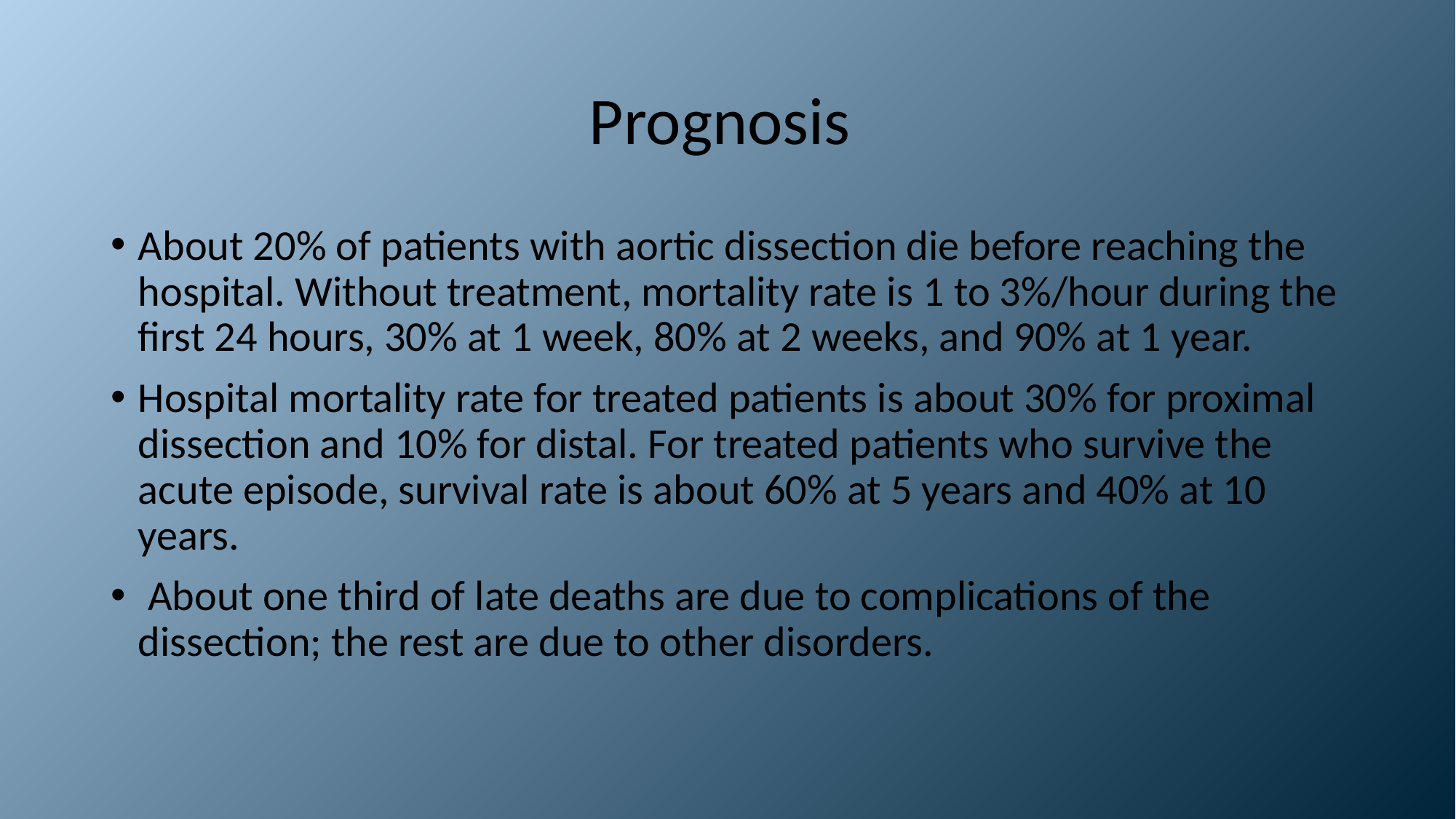

# Prognosis
About 20% of patients with aortic dissection die before reaching the hospital. Without treatment, mortality rate is 1 to 3%/hour during the first 24 hours, 30% at 1 week, 80% at 2 weeks, and 90% at 1 year.
Hospital mortality rate for treated patients is about 30% for proximal dissection and 10% for distal. For treated patients who survive the acute episode, survival rate is about 60% at 5 years and 40% at 10 years.
 About one third of late deaths are due to complications of the dissection; the rest are due to other disorders.